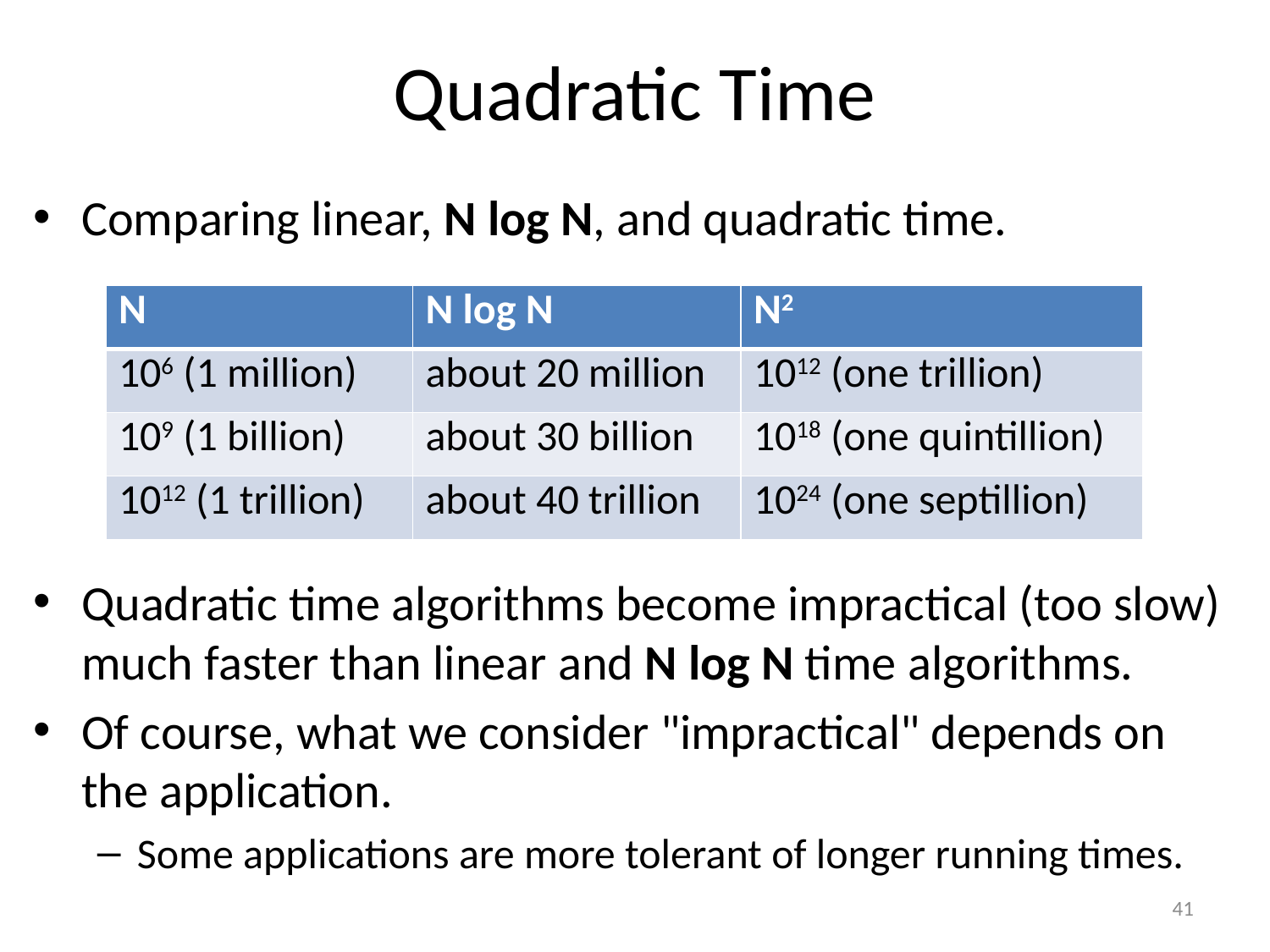

# Quadratic Time
Comparing linear, N log N, and quadratic time.

Quadratic time algorithms become impractical (too slow) much faster than linear and N log N time algorithms.
Of course, what we consider "impractical" depends on the application.
Some applications are more tolerant of longer running times.
| N | N log N | N2 |
| --- | --- | --- |
| 106 (1 million) | about 20 million | 1012 (one trillion) |
| 109 (1 billion) | about 30 billion | 1018 (one quintillion) |
| 1012 (1 trillion) | about 40 trillion | 1024 (one septillion) |
41